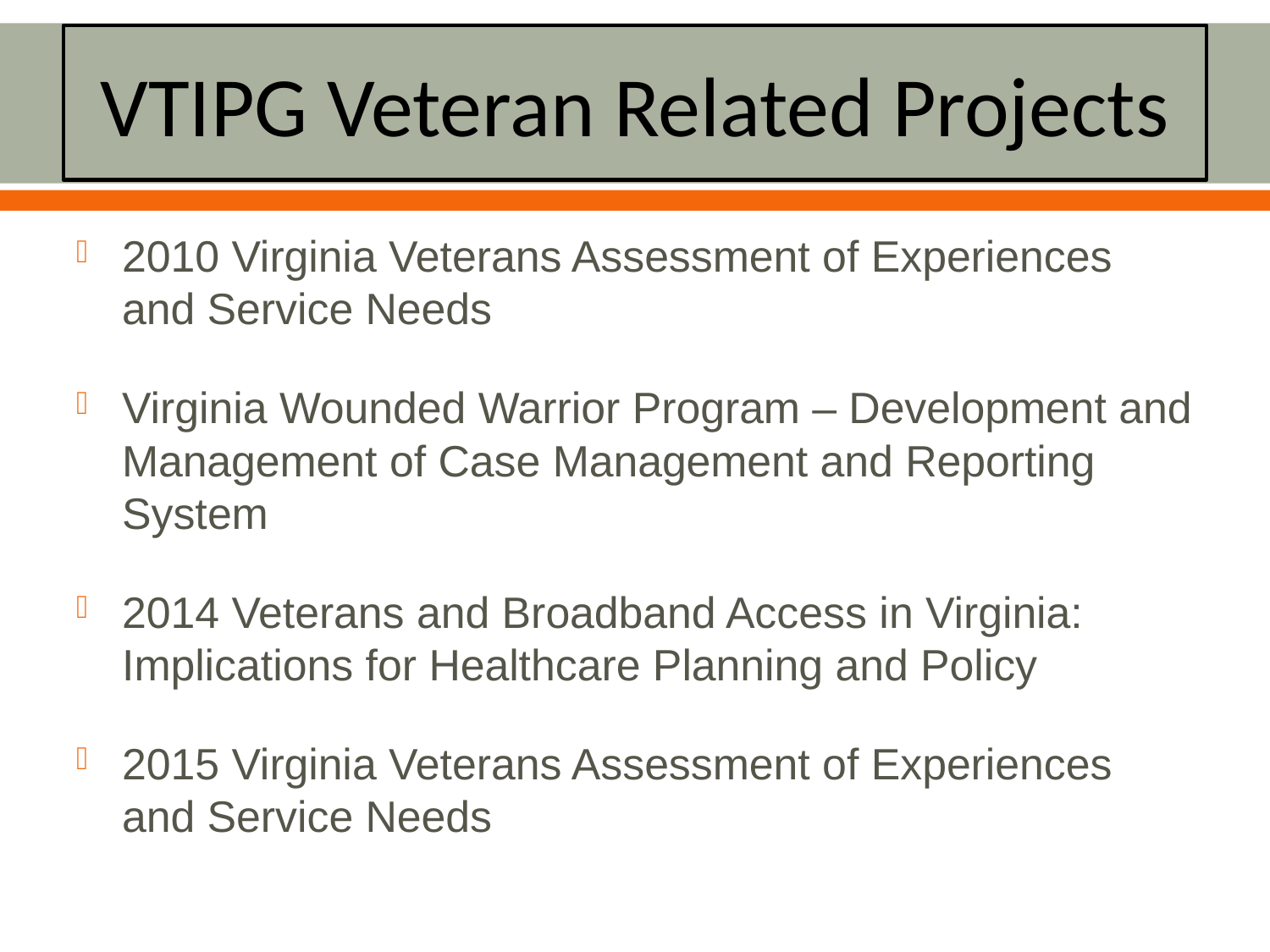

# VTIPG Veteran Related Projects
2010 Virginia Veterans Assessment of Experiences and Service Needs
Virginia Wounded Warrior Program – Development and Management of Case Management and Reporting System
2014 Veterans and Broadband Access in Virginia: Implications for Healthcare Planning and Policy
2015 Virginia Veterans Assessment of Experiences and Service Needs